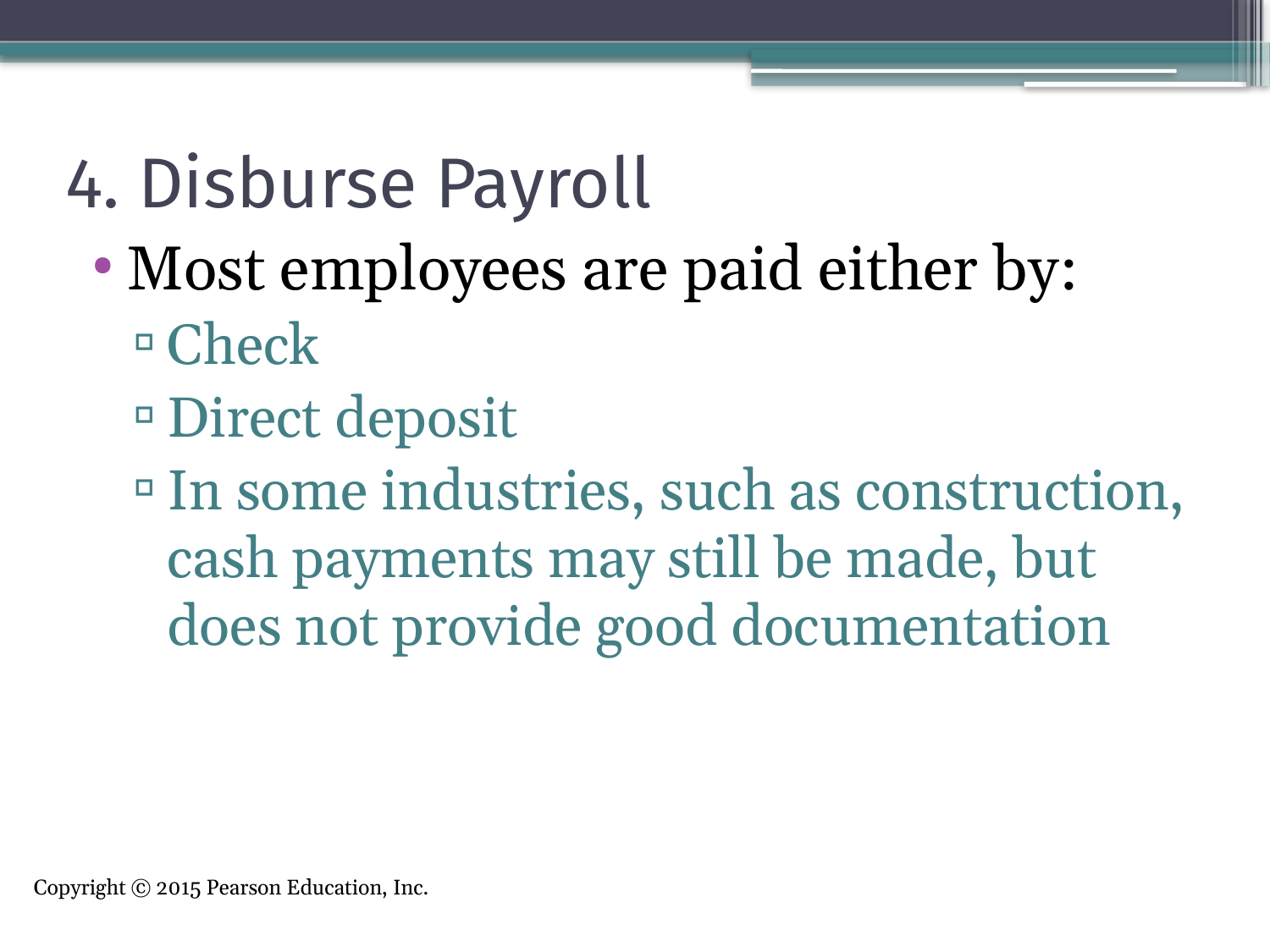

# 4. Disburse Payroll
Most employees are paid either by:
Check
Direct deposit
In some industries, such as construction, cash payments may still be made, but does not provide good documentation